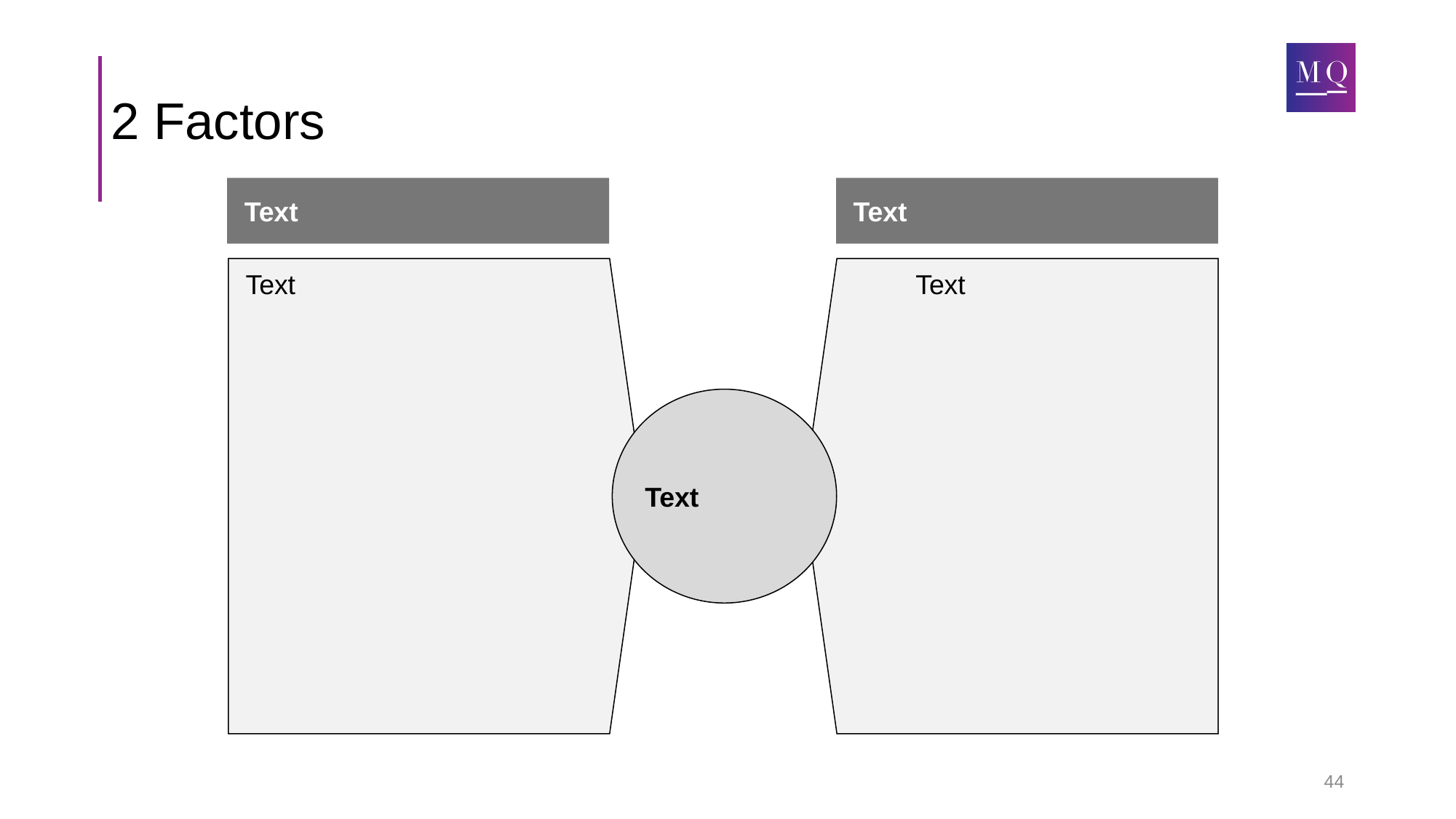

# 2 Factors
Text
Text
Text
Text
Text
44